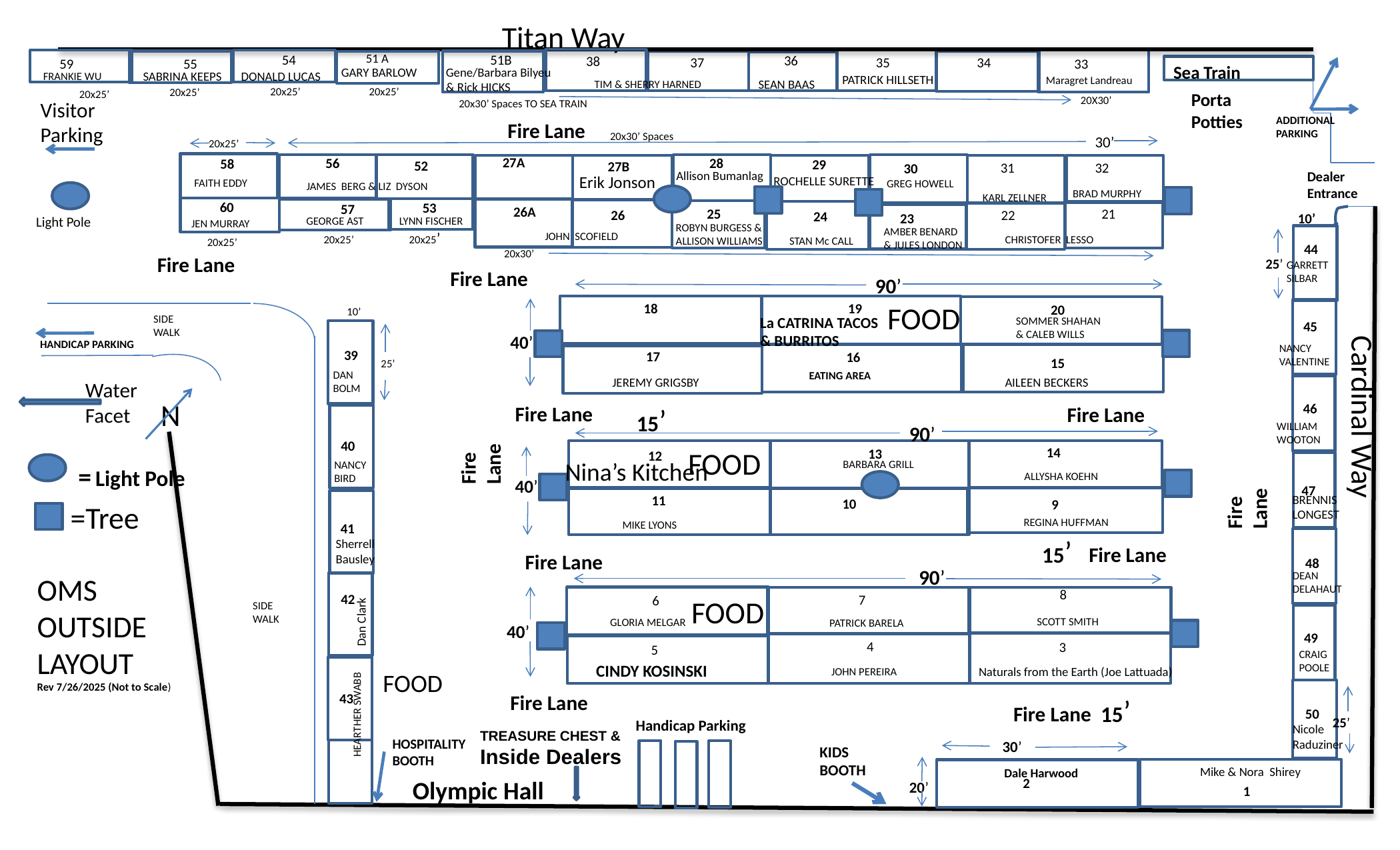

Titan Way
54
51 A

51B
36
38
34
37
35

59
33
55

Sea Train
Gene/Barbara Bilyeu & Rick HICKS
GARY BARLOW
DONALD LUCAS
SABRINA KEEPS
FRANKIE WU
PATRICK HILLSETH
Maragret Landreau
SEAN BAAS
TIM & SHERRY HARNED
20x25’
20x25’
20x25’
20x25’
Porta
Potties
20X30’
20x30’ Spaces TO SEA TRAIN
Visitor
Parking
ADDITIONAL PARKING
Fire Lane
20x30’ Spaces
30’
20x25’
27A
56
28
58
29
52
27B

32

31

30

Allison Bumanlag
Dealer Entrance
Erik Jonson
ROCHELLE SURETTE
FAITH EDDY
GREG HOWELL
JAMES  BERG & LIZ  DYSON

BRAD MURPHY

KARL ZELLNER

60
53
57

26A

25

21

26
22

24

23
10’

Light Pole
GEORGE AST
LYNN FISCHER
JEN MURRAY
ROBYN BURGESS & ALLISON WILLIAMS
AMBER BENARD & JULES LONDON
20x25’
JOHN  SCOFIELD

20x25’
CHRISTOFER  LESSO
STAN Mc CALL
20x25’
44
20x30’
Fire Lane
25’
GARRETT SILBAR
Fire Lane
90’
FOOD
19
18

20

10’

SIDE WALK
La CATRINA TACOS
& BURRITOS
SOMMER SHAHAN & CALEB WILLS
45

40’

HANDICAP PARKING
NANCY VALENTINE
39
17
16

15
25’

DAN BOLM
EATING AREA
JEREMY GRIGSBY
AILEEN BECKERS
Water Facet

N
46
Fire Lane
15’
Fire Lane

WILLIAM WOOTON
90’
Fire Lane
40
FOOD
14
13

12
Nina’s Kitchen

BARBARA GRILL
Cardinal Way
NANCY BIRD

= Light Pole
ALLYSHA KOEHN

40’

Fire Lane

47
BRENNIS LONGEST
11

10
9
=Tree

REGINA HUFFMAN
MIKE LYONS
41
15’

Sherrell Bausley
Fire Lane
Fire Lane
48
90’
DEAN DELAHAUT
OMS OUTSIDE LAYOUT
Rev 7/26/2025 (Not to Scale)

8
42
7

6

FOOD
SIDE WALK
Dan Clark

SCOTT SMITH
GLORIA MELGAR
PATRICK BARELA
40’

49
4

3

5
CRAIG POOLE
CINDY KOSINSKI

Naturals from the Earth (Joe Lattuada)
JOHN PEREIRA
FOOD

43
Fire Lane
15’
Fire Lane
HEARTHER SWABB
50
25’
Handicap Parking
Nicole Raduziner
TREASURE CHEST & Inside Dealers
HOSPITALITY BOOTH
30’
KIDS BOOTH

Mike & Nora  Shirey

Dale Harwood

Olympic Hall
2
20’
1